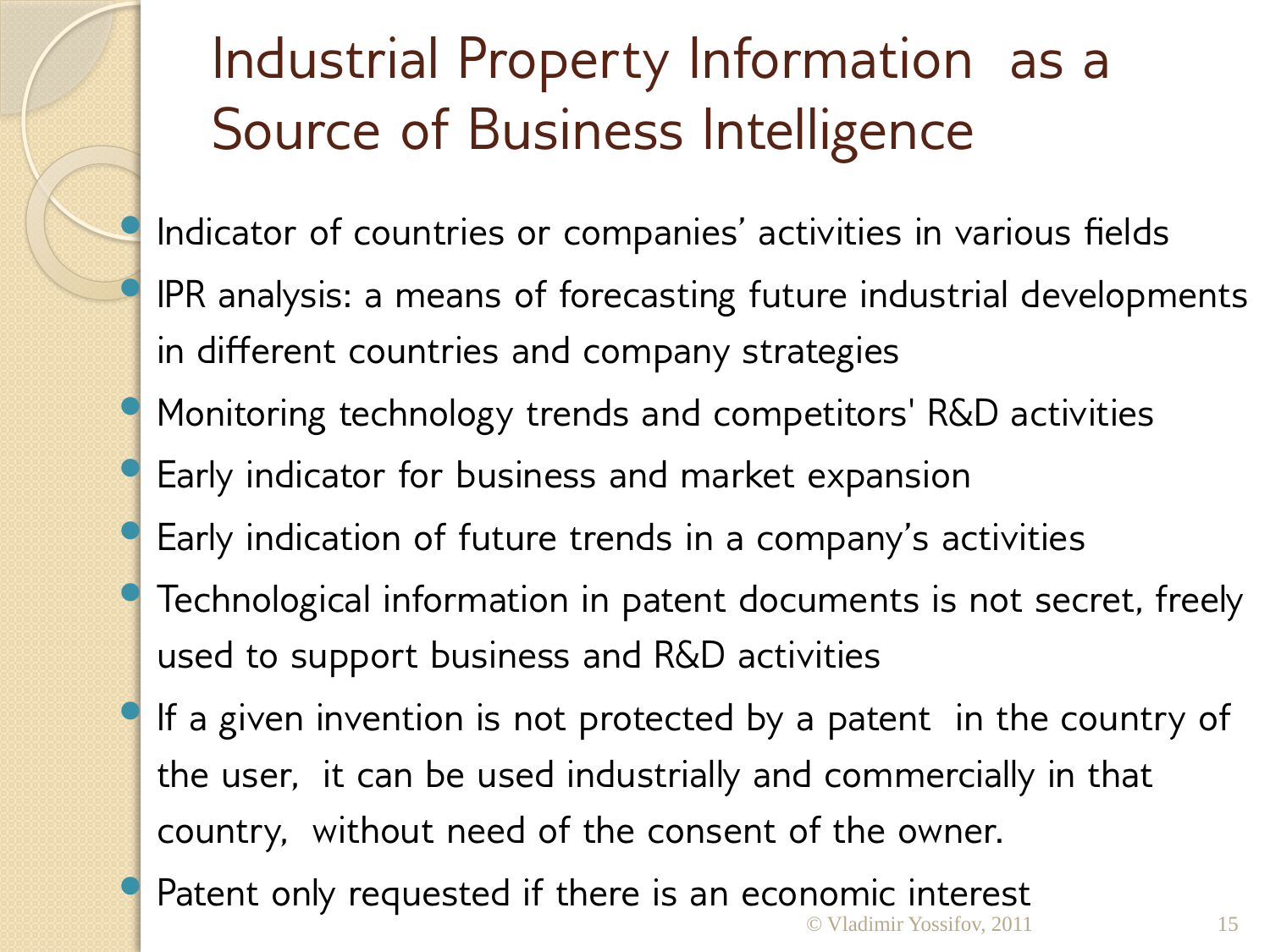

# Industrial Property Information  as a Source of Business Intelligence
Indicator of countries or companies’ activities in various fields
IPR analysis: a means of forecasting future industrial developments in different countries and company strategies
Monitoring technology trends and competitors' R&D activities
Early indicator for business and market expansion
Early indication of future trends in a company’s activities
Technological information in patent documents is not secret, freely used to support business and R&D activities
If a given invention is not protected by a patent  in the country of the user,  it can be used industrially and commercially in that country,  without need of the consent of the owner.
Patent only requested if there is an economic interest

© Vladimir Yossifov, 2011
15